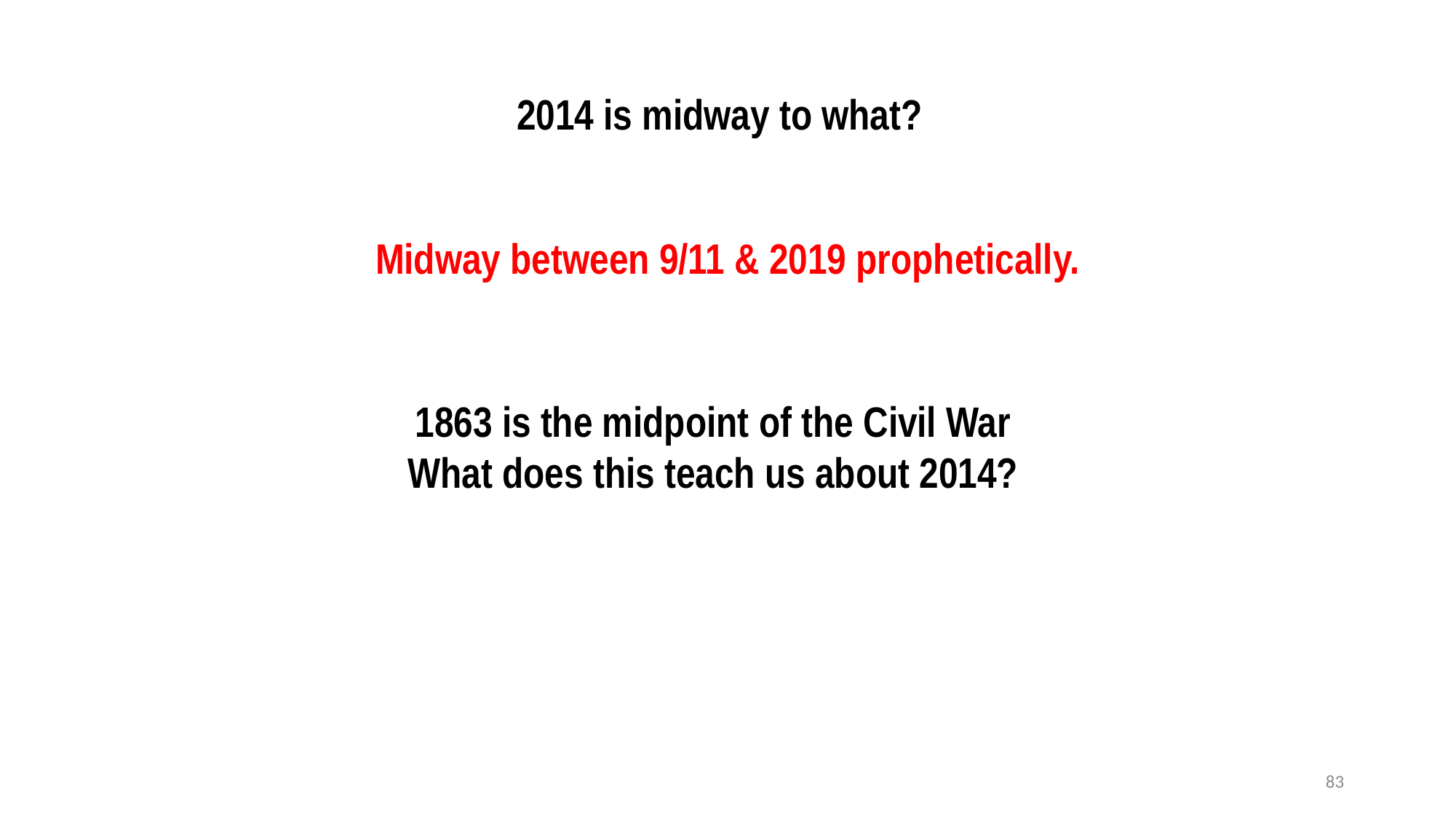

2014 is midway to what?
Midway between 9/11 & 2019 prophetically.
1863 is the midpoint of the Civil War
What does this teach us about 2014?
83